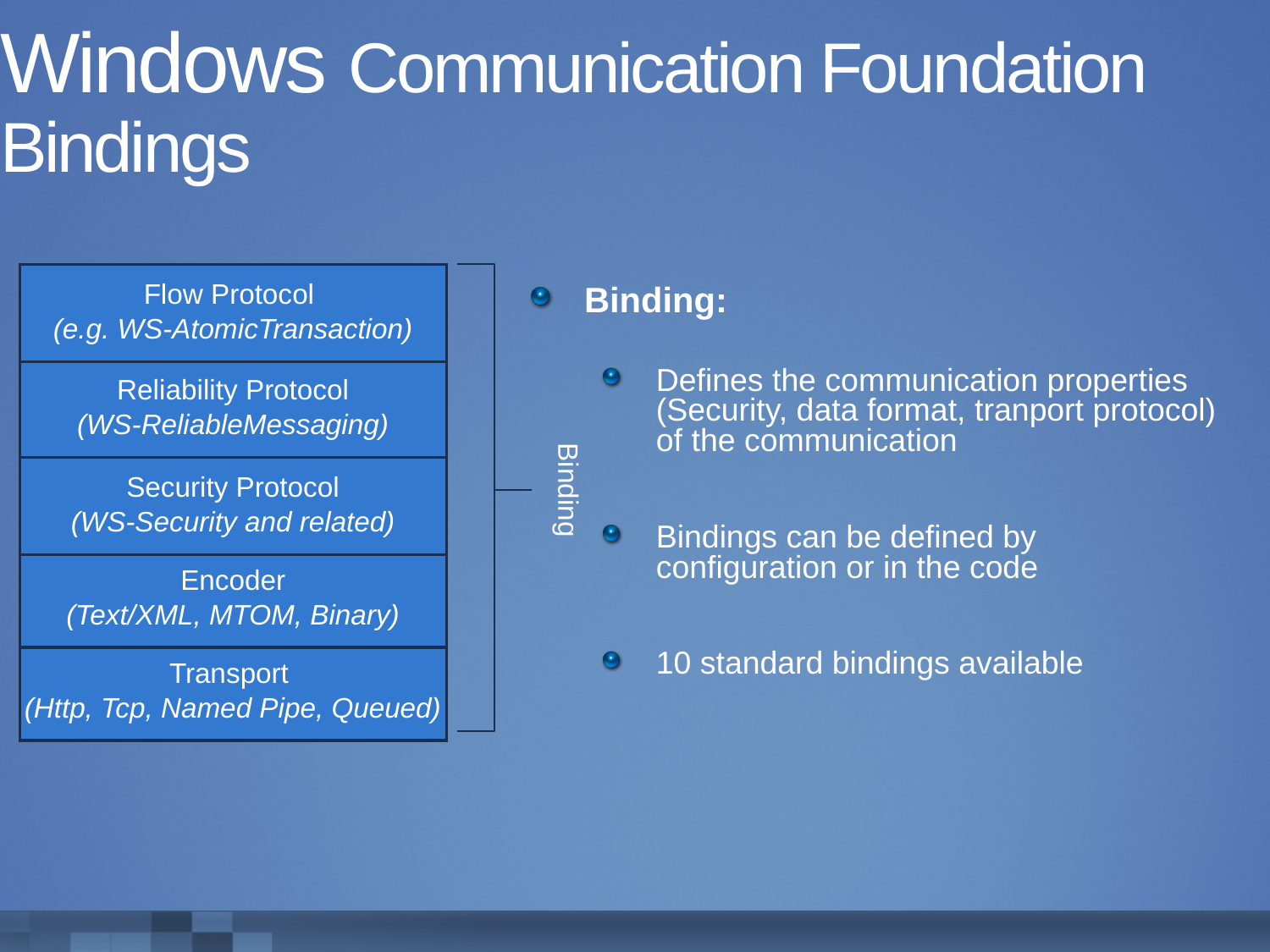

# Windows Communication Foundation Bindings
Flow Protocol
(e.g. WS-AtomicTransaction)
Reliability Protocol
(WS-ReliableMessaging)
Security Protocol
(WS-Security and related)
Encoder
(Text/XML, MTOM, Binary)
Transport
(Http, Tcp, Named Pipe, Queued)

Binding
Binding:

Defines the communication properties (Security, data format, tranport protocol) of the communication

Bindings can be defined by configuration or in the code

10 standard bindings available